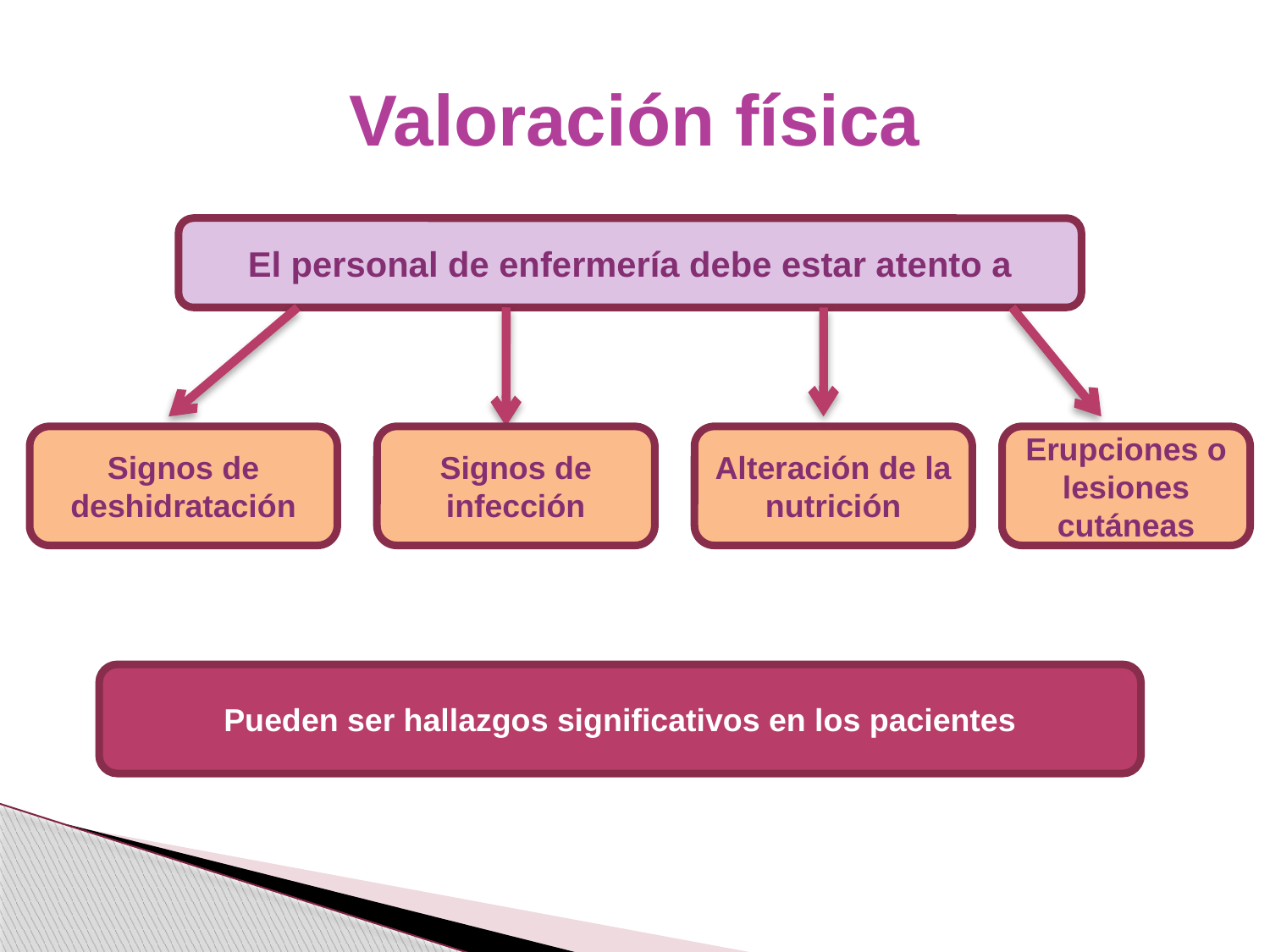

# Valoración física
El personal de enfermería debe estar atento a
Signos de deshidratación
Signos de infección
Alteración de la nutrición
Erupciones o lesiones cutáneas
Pueden ser hallazgos significativos en los pacientes